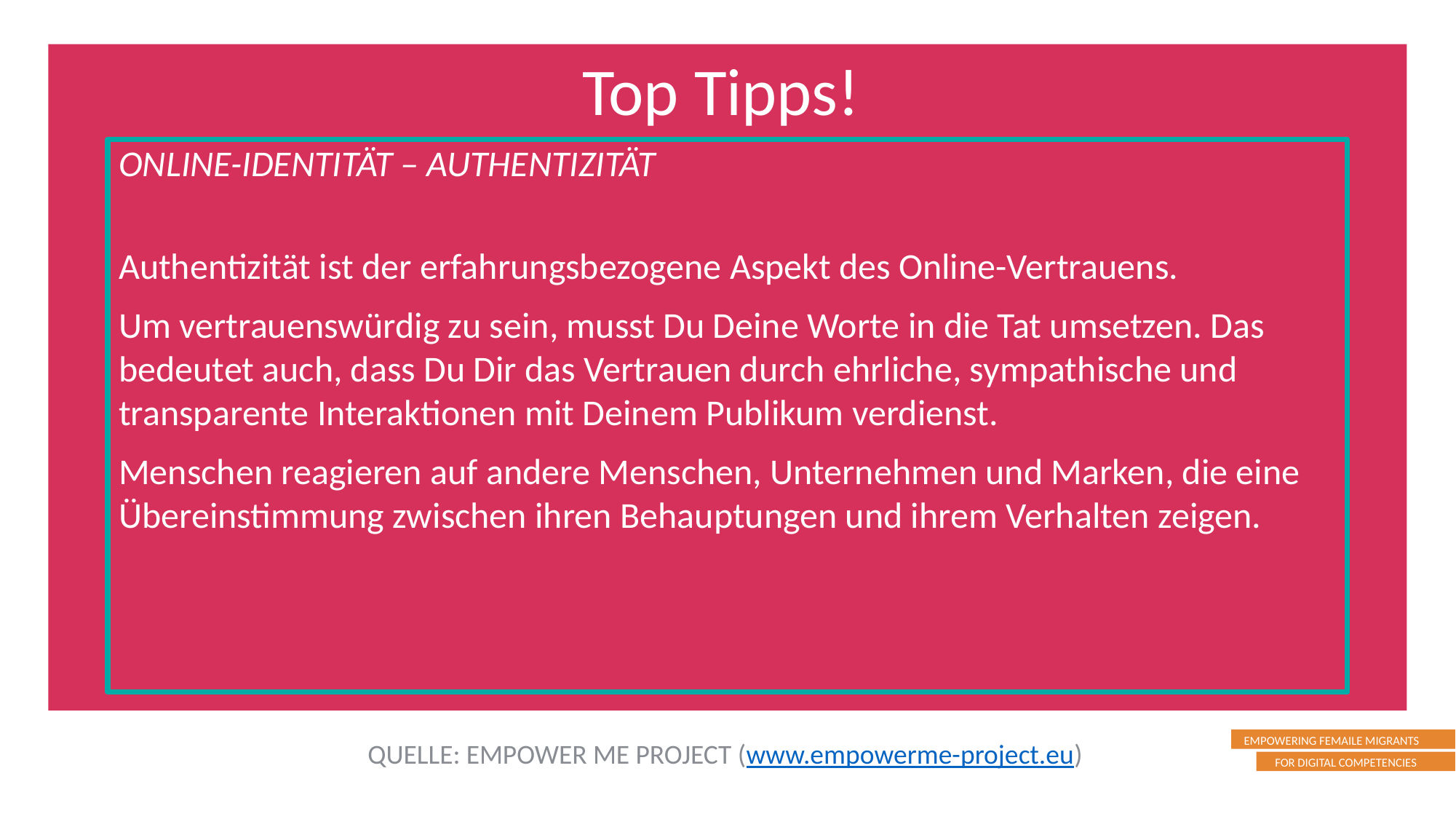

Top Tipps!
ONLINE-IDENTITÄT – AUTHENTIZITÄT
Authentizität ist der erfahrungsbezogene Aspekt des Online-Vertrauens.
Um vertrauenswürdig zu sein, musst Du Deine Worte in die Tat umsetzen. Das bedeutet auch, dass Du Dir das Vertrauen durch ehrliche, sympathische und transparente Interaktionen mit Deinem Publikum verdienst.
Menschen reagieren auf andere Menschen, Unternehmen und Marken, die eine Übereinstimmung zwischen ihren Behauptungen und ihrem Verhalten zeigen.
QUELLE: EMPOWER ME PROJECT (www.empowerme-project.eu)